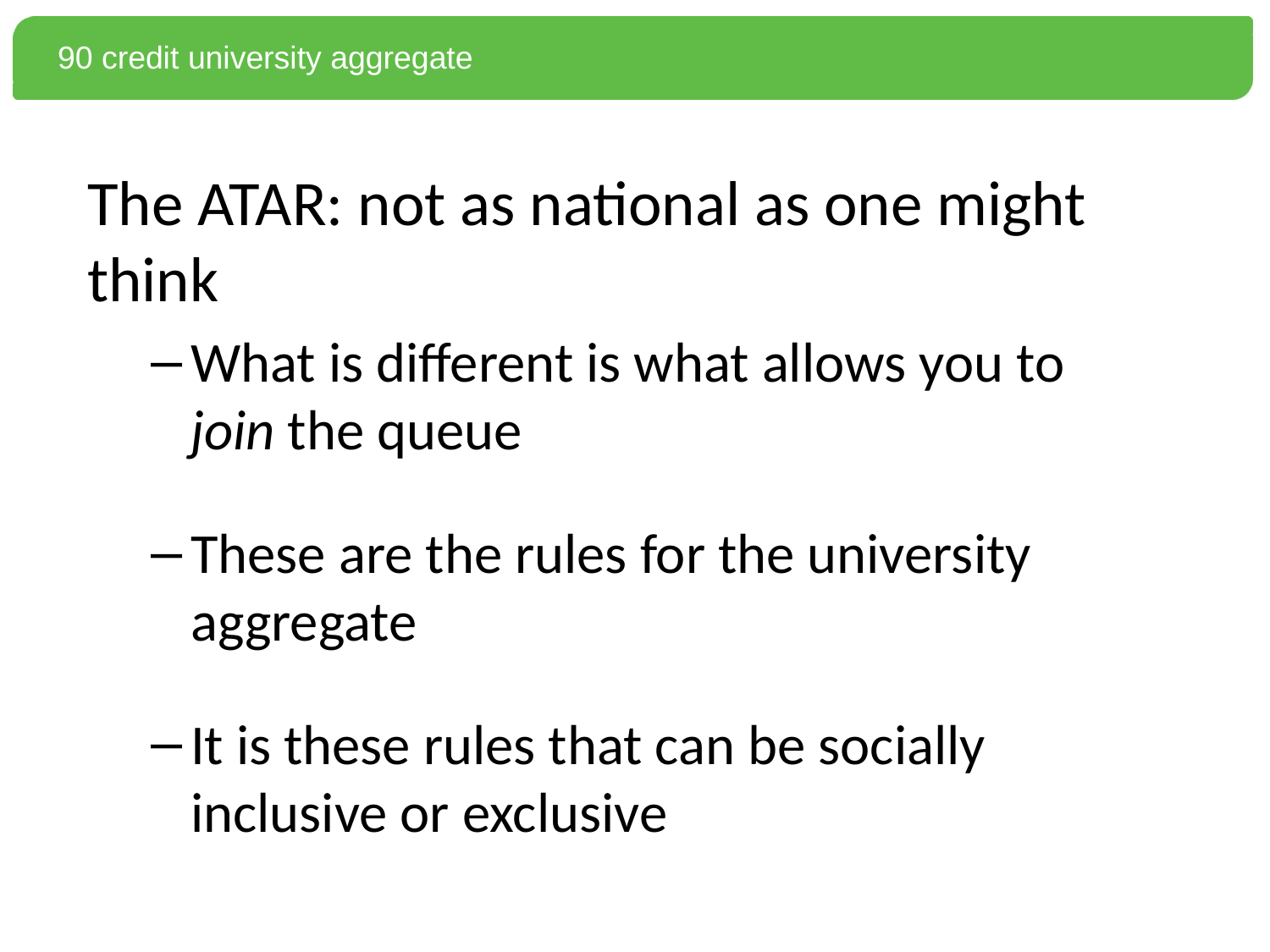

# 90 credit university aggregate
The ATAR: not as national as one might think
What is different is what allows you to join the queue

These are the rules for the university aggregate

It is these rules that can be socially inclusive or exclusive